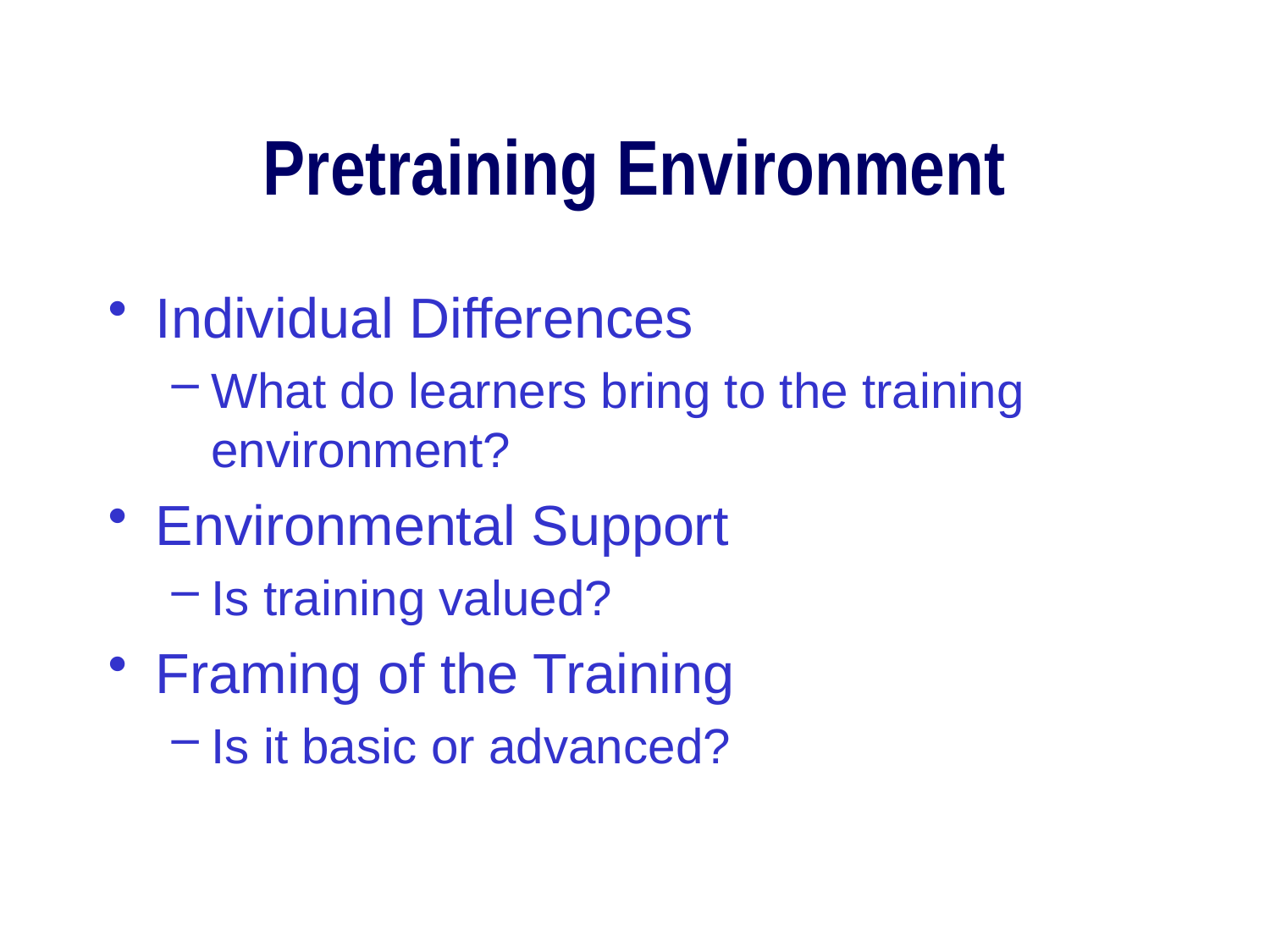

# Pretraining Environment
Individual Differences
What do learners bring to the training environment?
Environmental Support
Is training valued?
Framing of the Training
Is it basic or advanced?